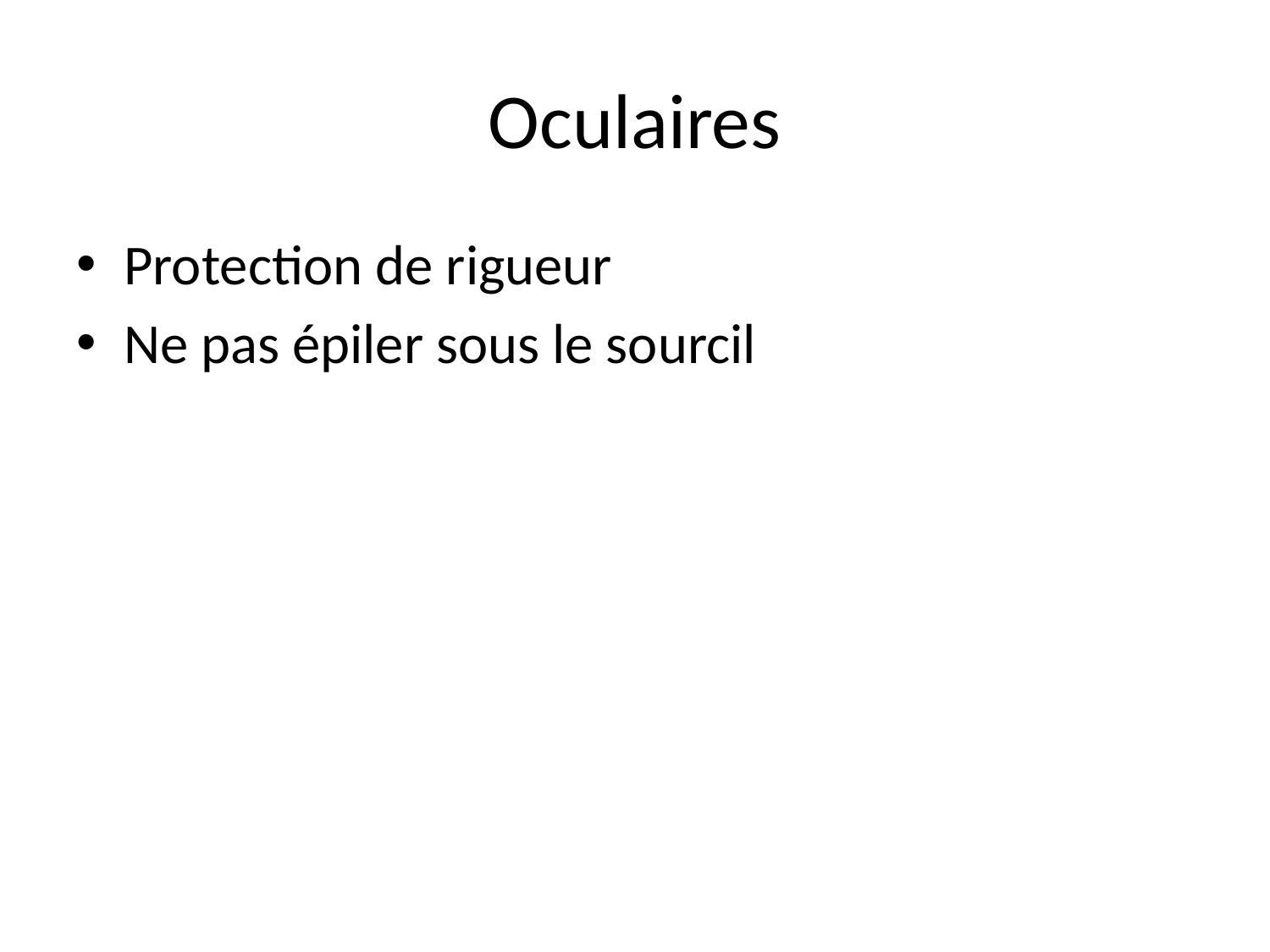

# Oculaires
Protection de rigueur
Ne pas épiler sous le sourcil